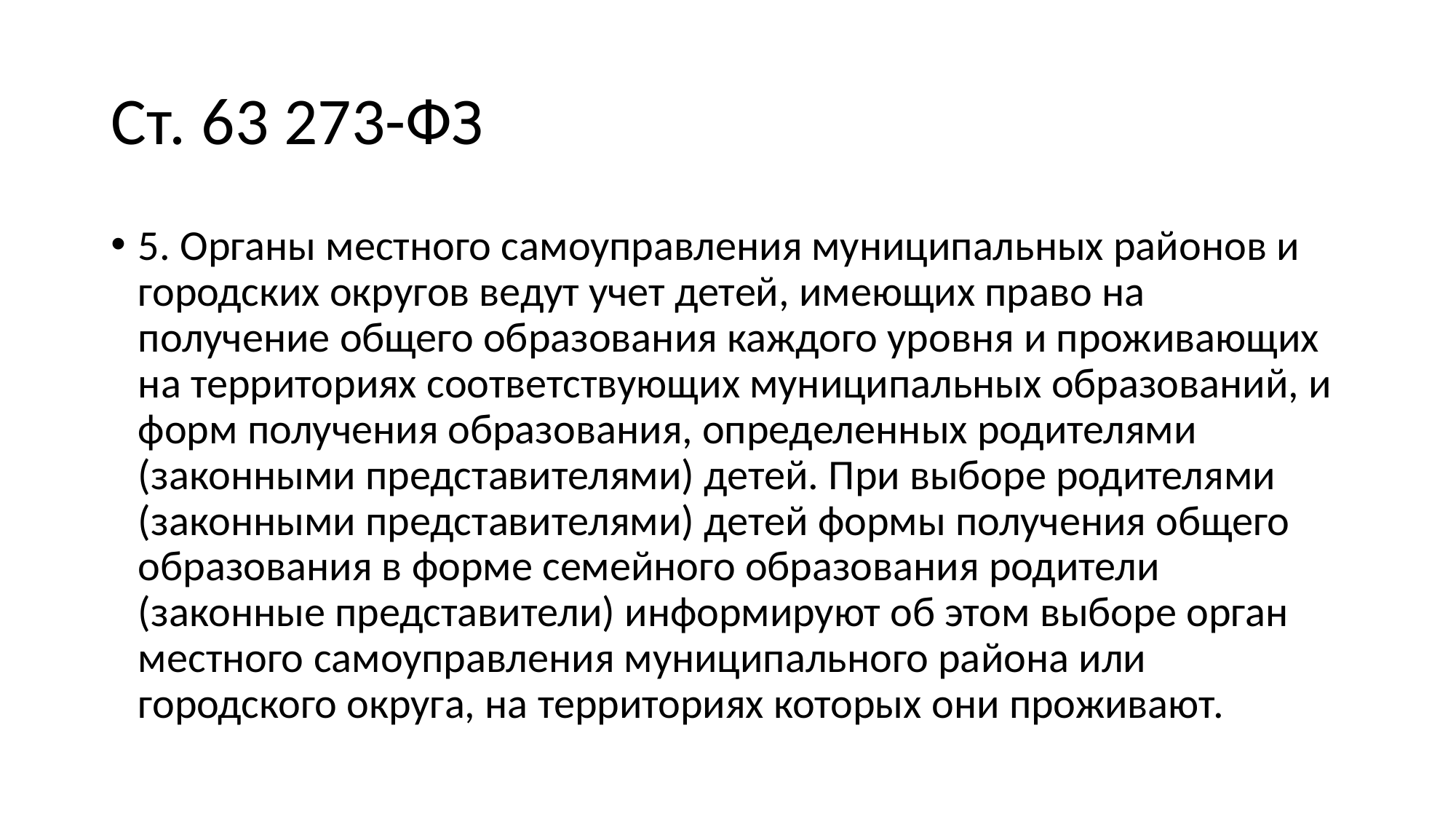

# Ст. 63 273-ФЗ
5. Органы местного самоуправления муниципальных районов и городских округов ведут учет детей, имеющих право на получение общего образования каждого уровня и проживающих на территориях соответствующих муниципальных образований, и форм получения образования, определенных родителями (законными представителями) детей. При выборе родителями (законными представителями) детей формы получения общего образования в форме семейного образования родители (законные представители) информируют об этом выборе орган местного самоуправления муниципального района или городского округа, на территориях которых они проживают.